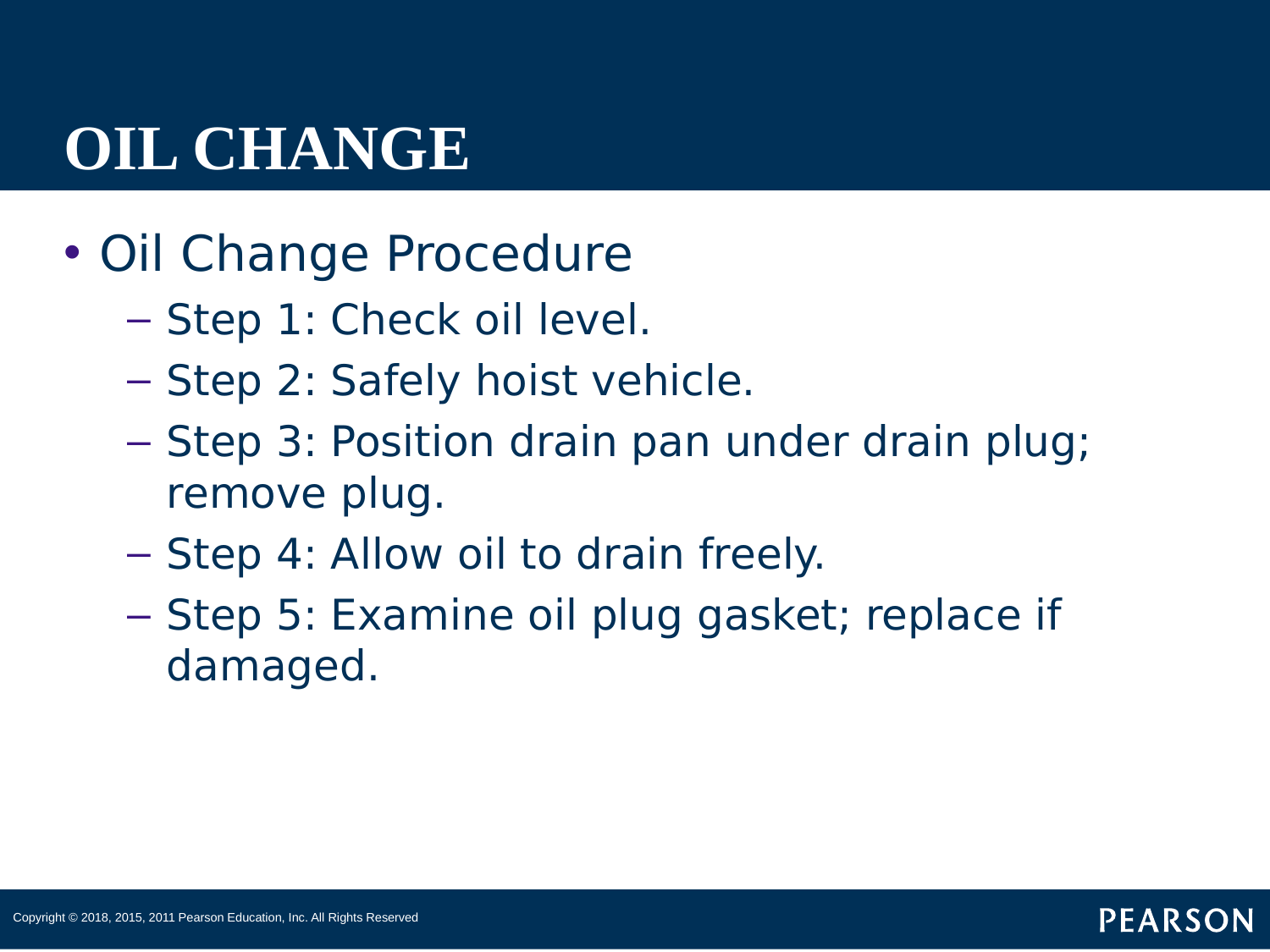

# OIL CHANGE
Oil Change Procedure
Step 1: Check oil level.
Step 2: Safely hoist vehicle.
Step 3: Position drain pan under drain plug; remove plug.
Step 4: Allow oil to drain freely.
Step 5: Examine oil plug gasket; replace if damaged.